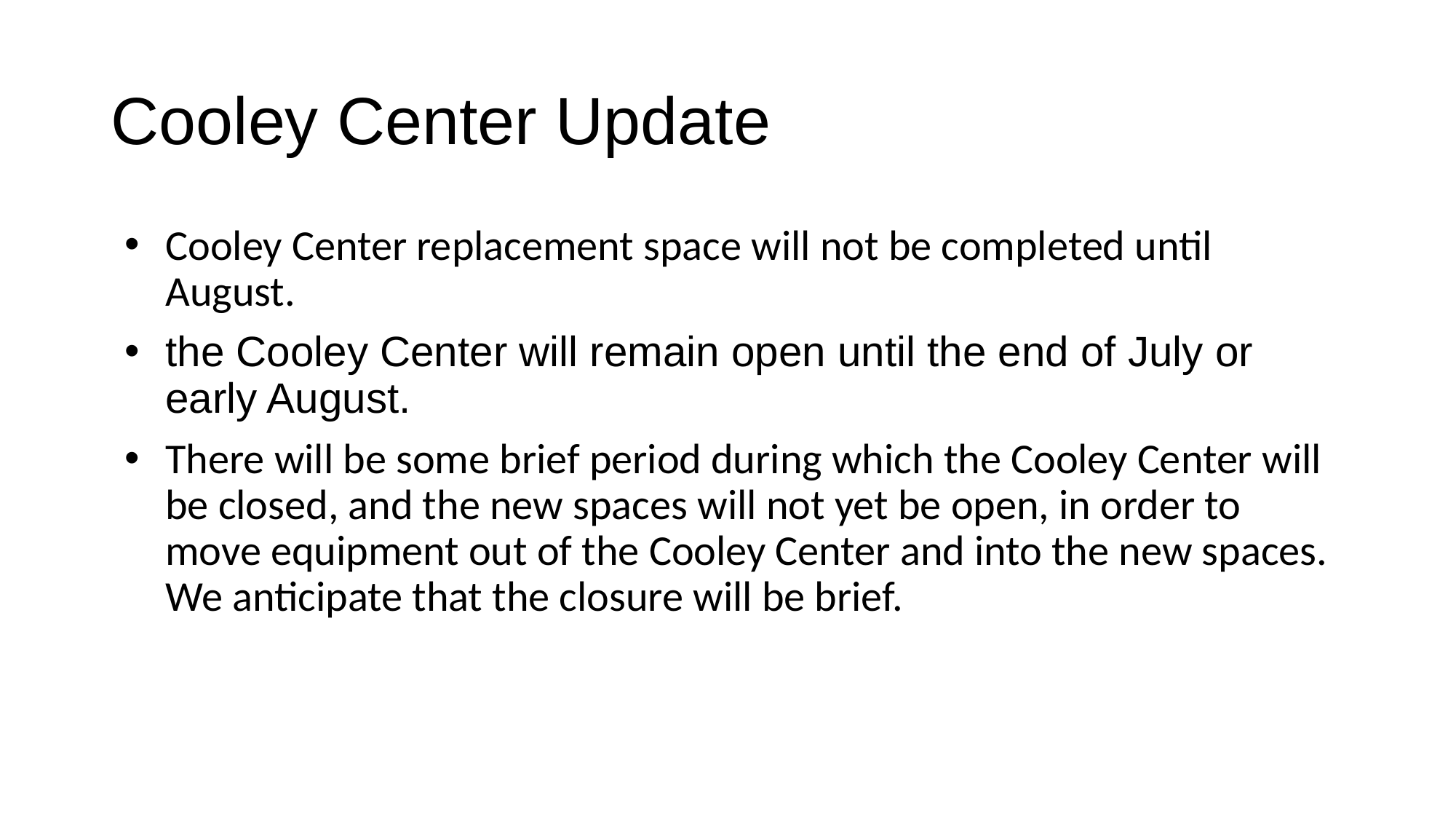

# Cooley Center Update
Cooley Center replacement space will not be completed until August.
the Cooley Center will remain open until the end of July or early August.
There will be some brief period during which the Cooley Center will be closed, and the new spaces will not yet be open, in order to move equipment out of the Cooley Center and into the new spaces. We anticipate that the closure will be brief.